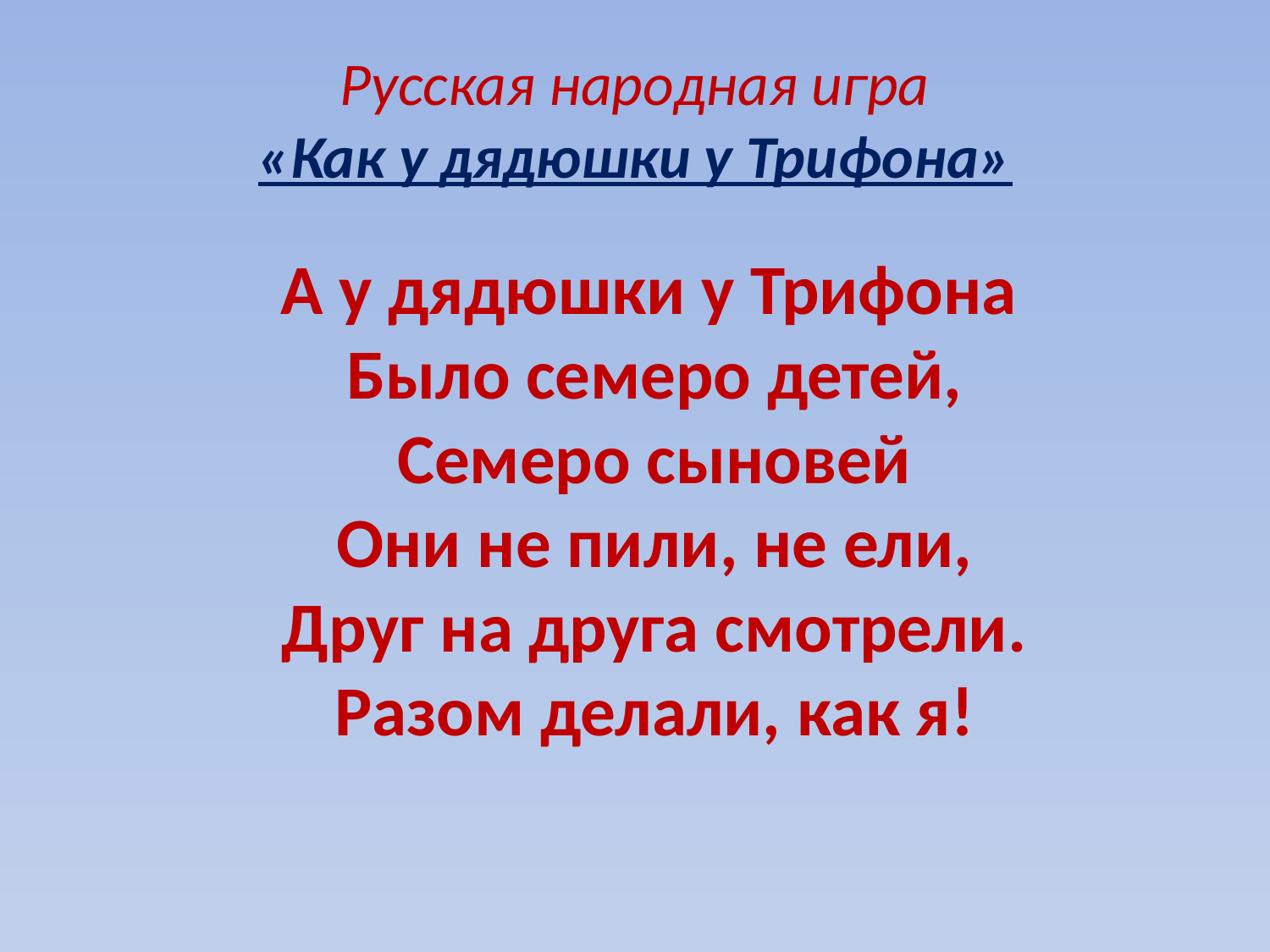

# Русская народная игра «Как у дядюшки у Трифона»
   А у дядюшки у Трифона
Было семеро детей,
Семеро сыновей
Они не пили, не ели,
Друг на друга смотрели.
Разом делали, как я!